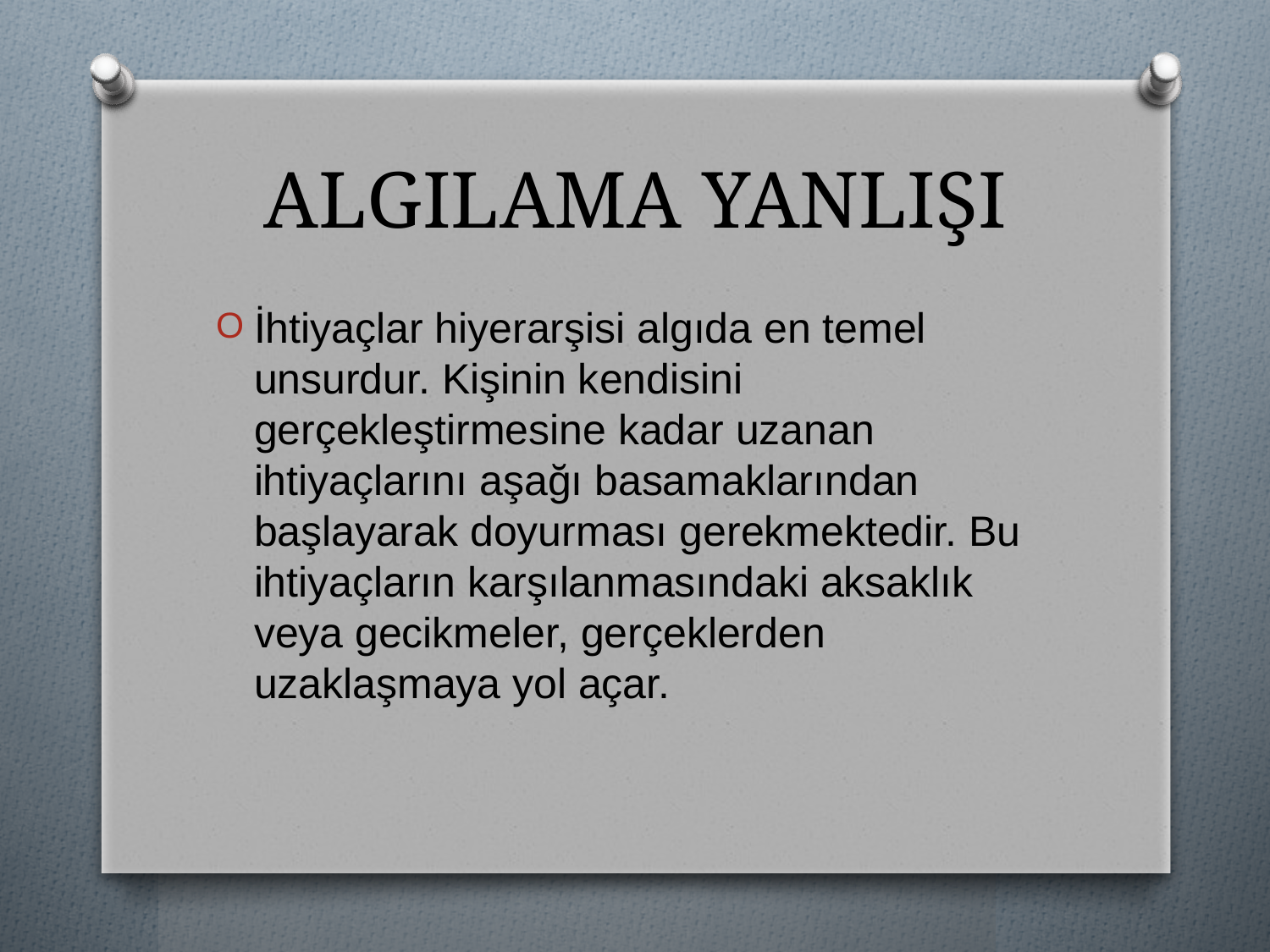

# ALGILAMA YANLIŞI
İhtiyaçlar hiyerarşisi algıda en temel unsurdur. Kişinin kendisini gerçekleştirmesine kadar uzanan ihtiyaçlarını aşağı basamaklarından başlayarak doyurması gerekmektedir. Bu ihtiyaçların karşılanmasındaki aksaklık veya gecikmeler, gerçeklerden uzaklaşmaya yol açar.